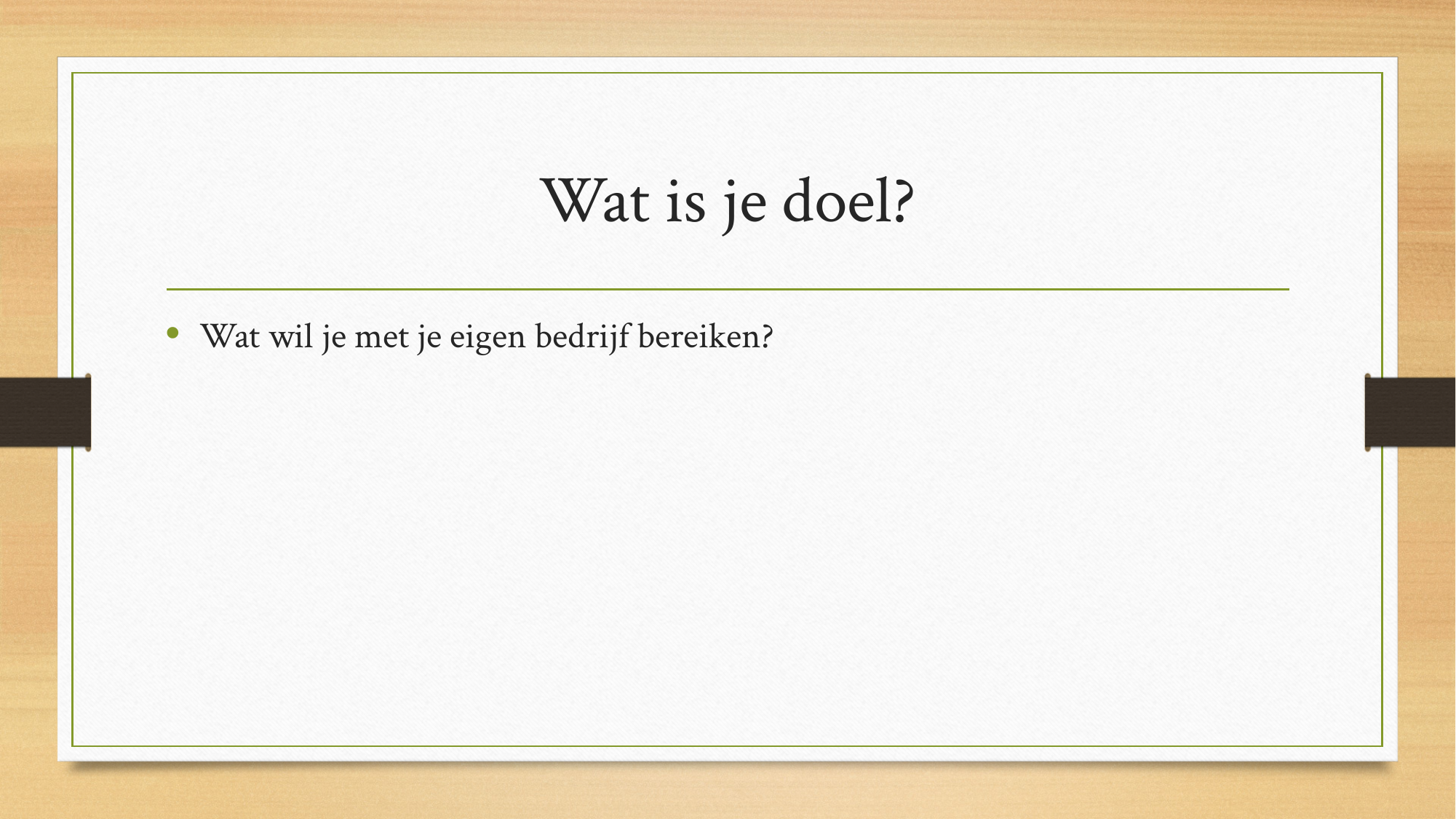

# Wat is je doel?
Wat wil je met je eigen bedrijf bereiken?